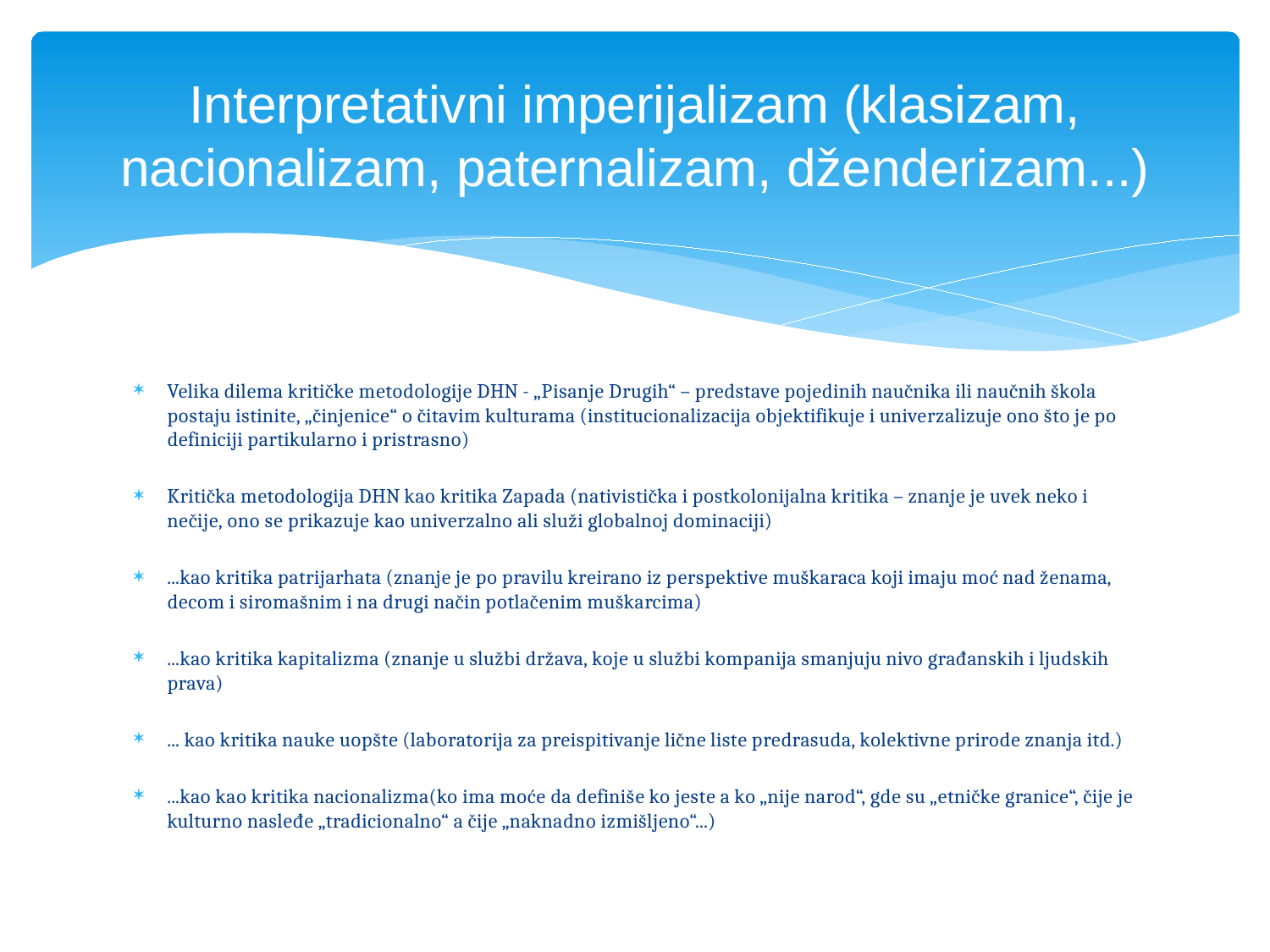

# Interpretativni imperijalizam (klasizam, nacionalizam, paternalizam, dženderizam...)
Velika dilema kritičke metodologije DHN - „Pisanje Drugih“ – predstave pojedinih naučnika ili naučnih škola postaju istinite, „činjenice“ o čitavim kulturama (institucionalizacija objektifikuje i univerzalizuje ono što je po definiciji partikularno i pristrasno)

Kritička metodologija DHN kao kritika Zapada (nativistička i postkolonijalna kritika – znanje je uvek neko i nečije, ono se prikazuje kao univerzalno ali služi globalnoj dominaciji)

...kao kritika patrijarhata (znanje je po pravilu kreirano iz perspektive muškaraca koji imaju moć nad ženama, decom i siromašnim i na drugi način potlačenim muškarcima)

...kao kritika kapitalizma (znanje u službi država, koje u službi kompanija smanjuju nivo građanskih i ljudskih prava)

... kao kritika nauke uopšte (laboratorija za preispitivanje lične liste predrasuda, kolektivne prirode znanja itd.)

...kao kao kritika nacionalizma(ko ima moće da definiše ko jeste a ko „nije narod“, gde su „etničke granice“, čije je kulturno nasleđe „tradicionalno“ a čije „naknadno izmišljeno“...)